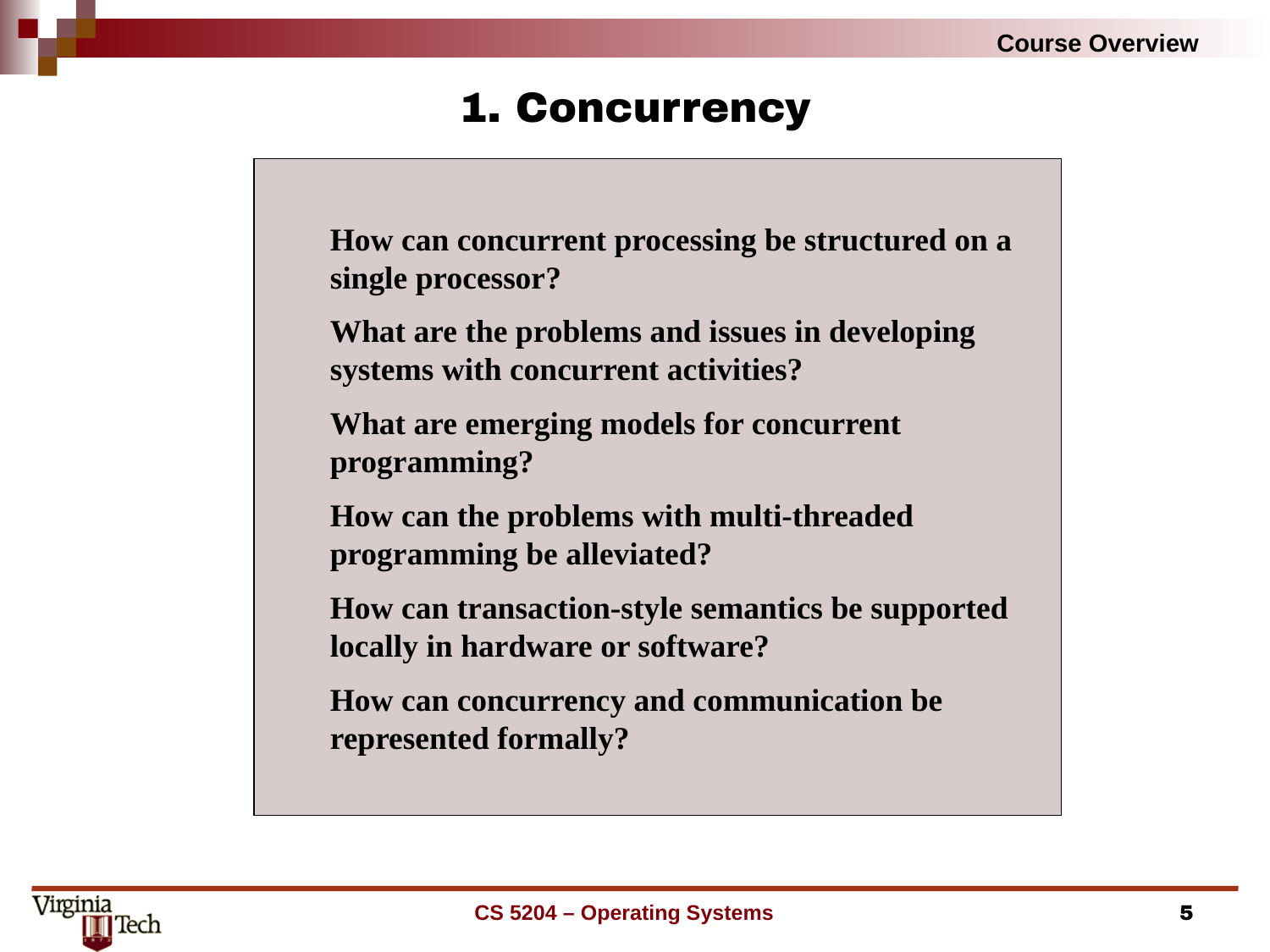

# 1. Concurrency

How can concurrent processing be structured on a single processor?
What are the problems and issues in developing systems with concurrent activities?
What are emerging models for concurrent programming?
How can the problems with multi-threaded programming be alleviated?
How can transaction-style semantics be supported locally in hardware or software?
How can concurrency and communication be represented formally?

CS 5204 – Operating Systems
5